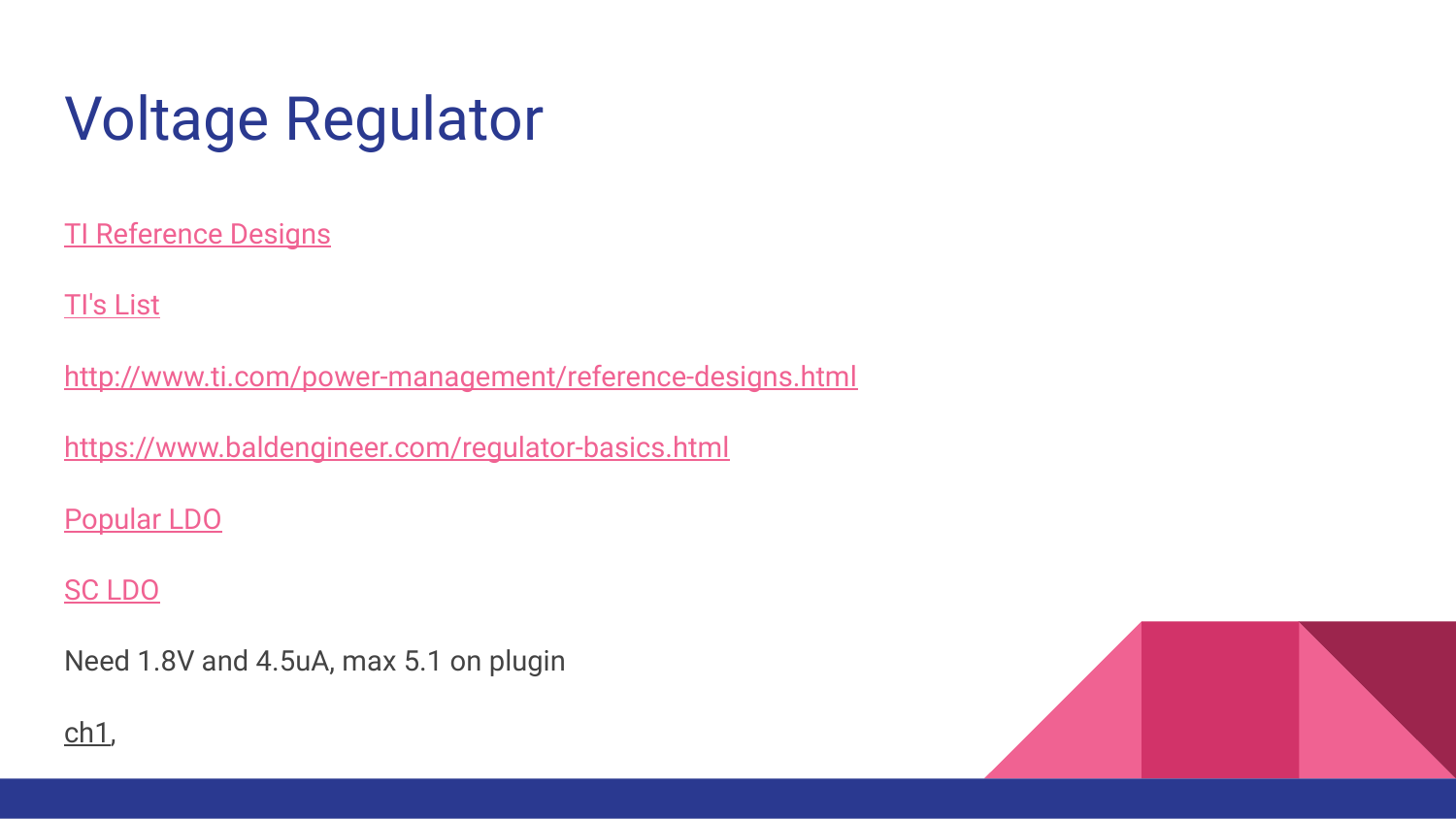

# Voltage Regulator
TI Reference Designs
TI's List
http://www.ti.com/power-management/reference-designs.html
https://www.baldengineer.com/regulator-basics.html
Popular LDO
SC LDO
Need 1.8V and 4.5uA, max 5.1 on plugin
ch1,